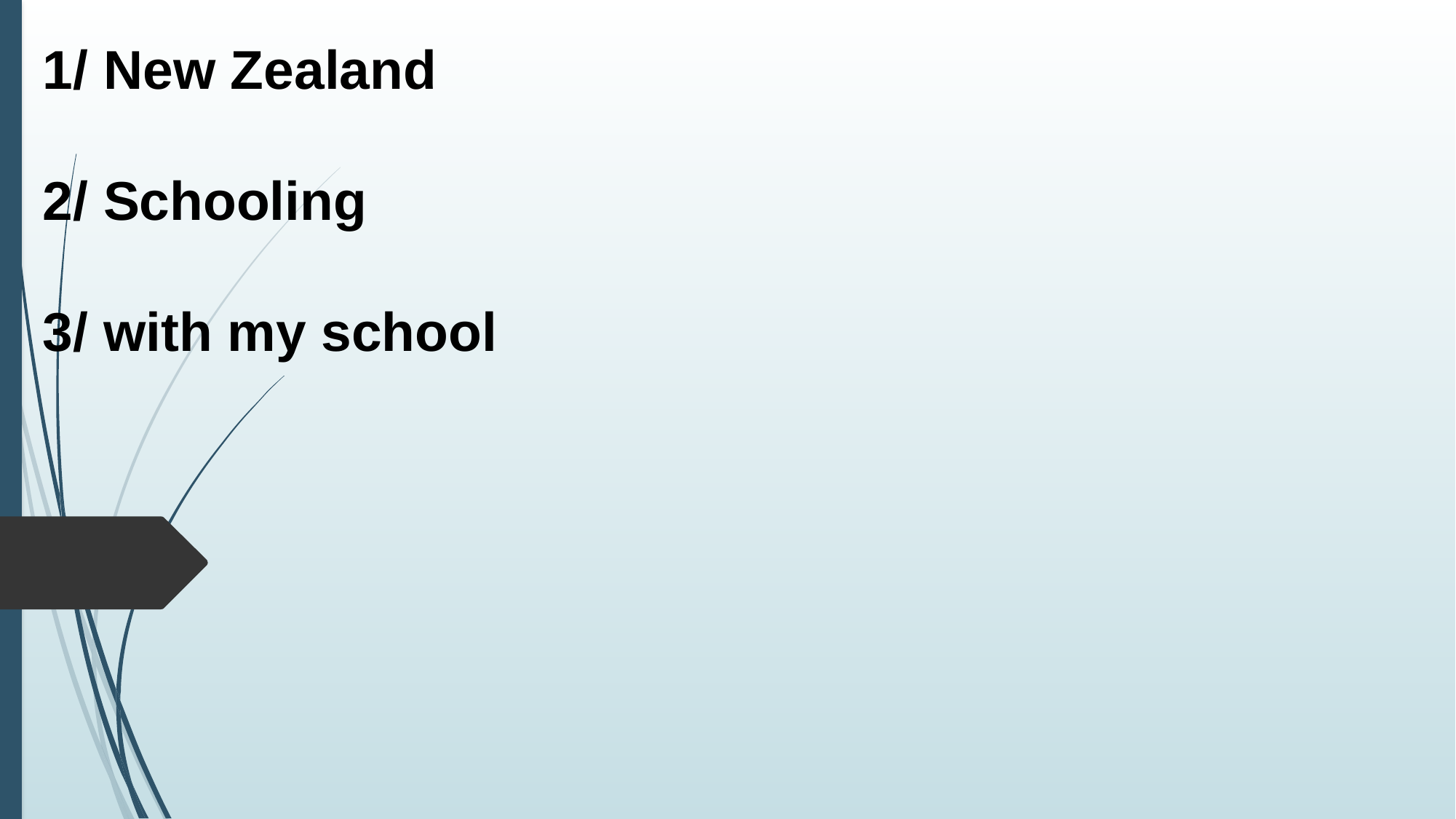

1/ New Zealand

2/ Schooling

3/ with my school